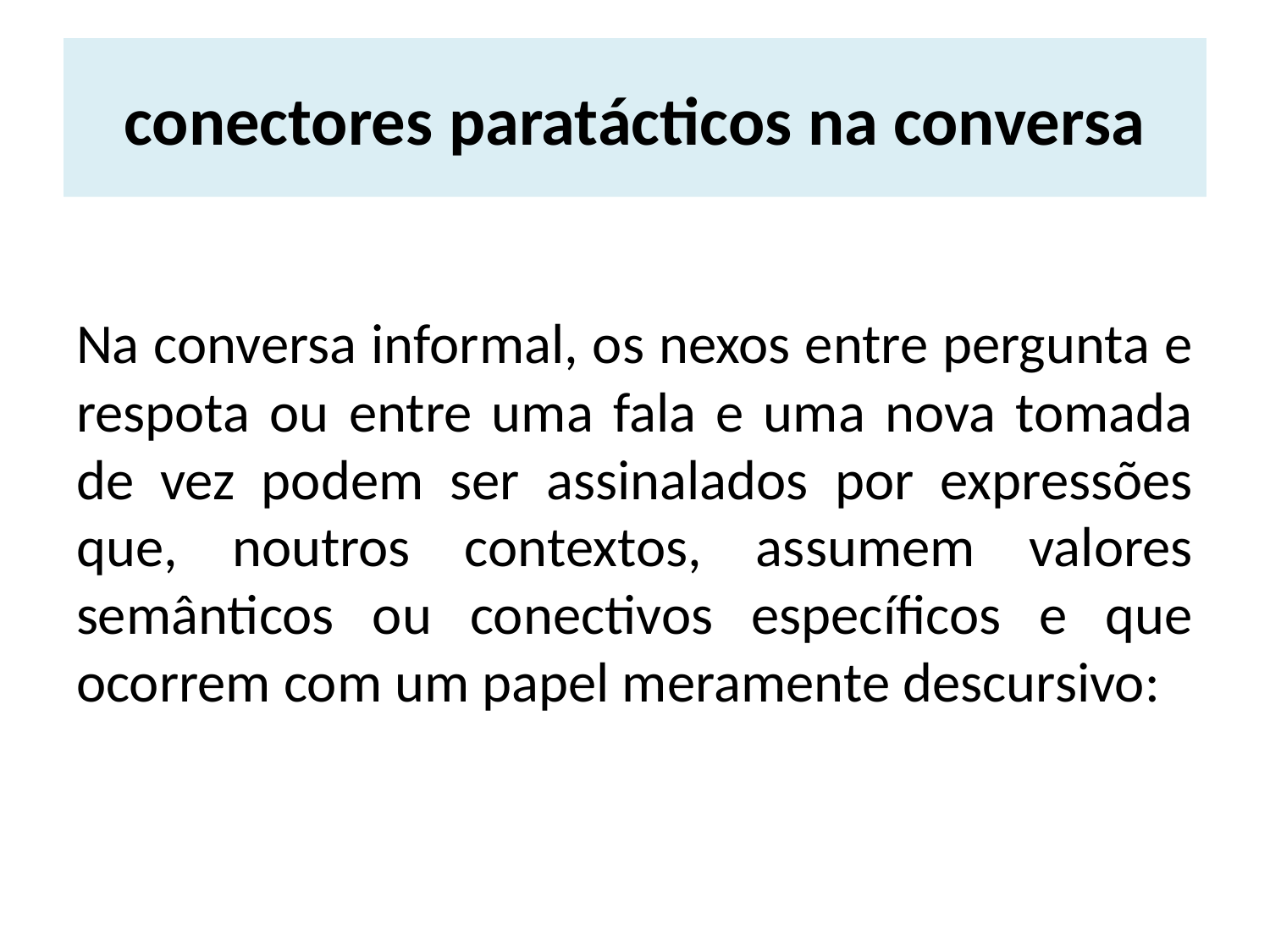

# conectores paratácticos na conversa

Na conversa informal, os nexos entre pergunta e respota ou entre uma fala e uma nova tomada de vez podem ser assinalados por expressões que, noutros contextos, assumem valores semânticos ou conectivos específicos e que ocorrem com um papel meramente descursivo: